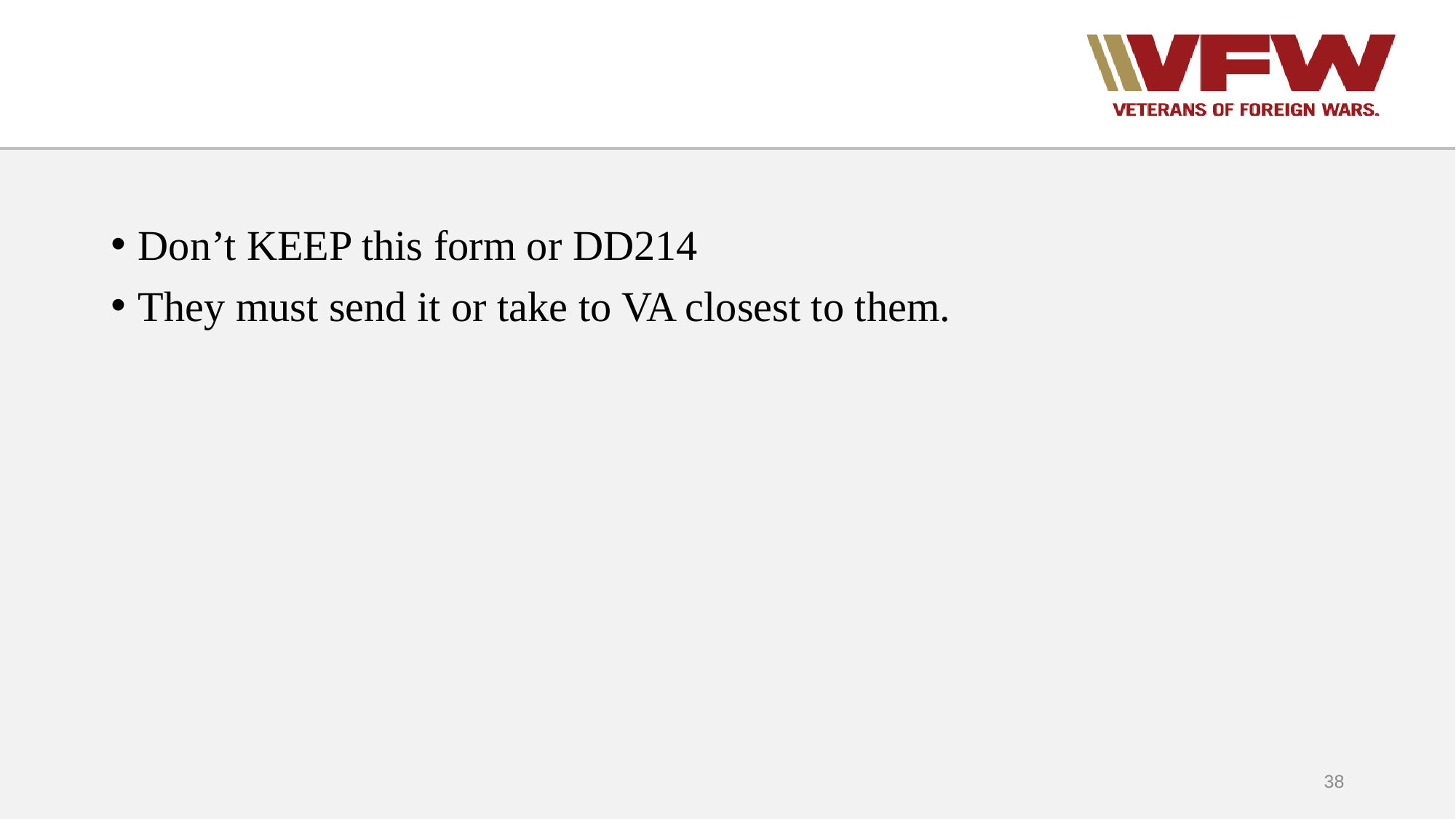

#
Don’t KEEP this form or DD214
They must send it or take to VA closest to them.
38